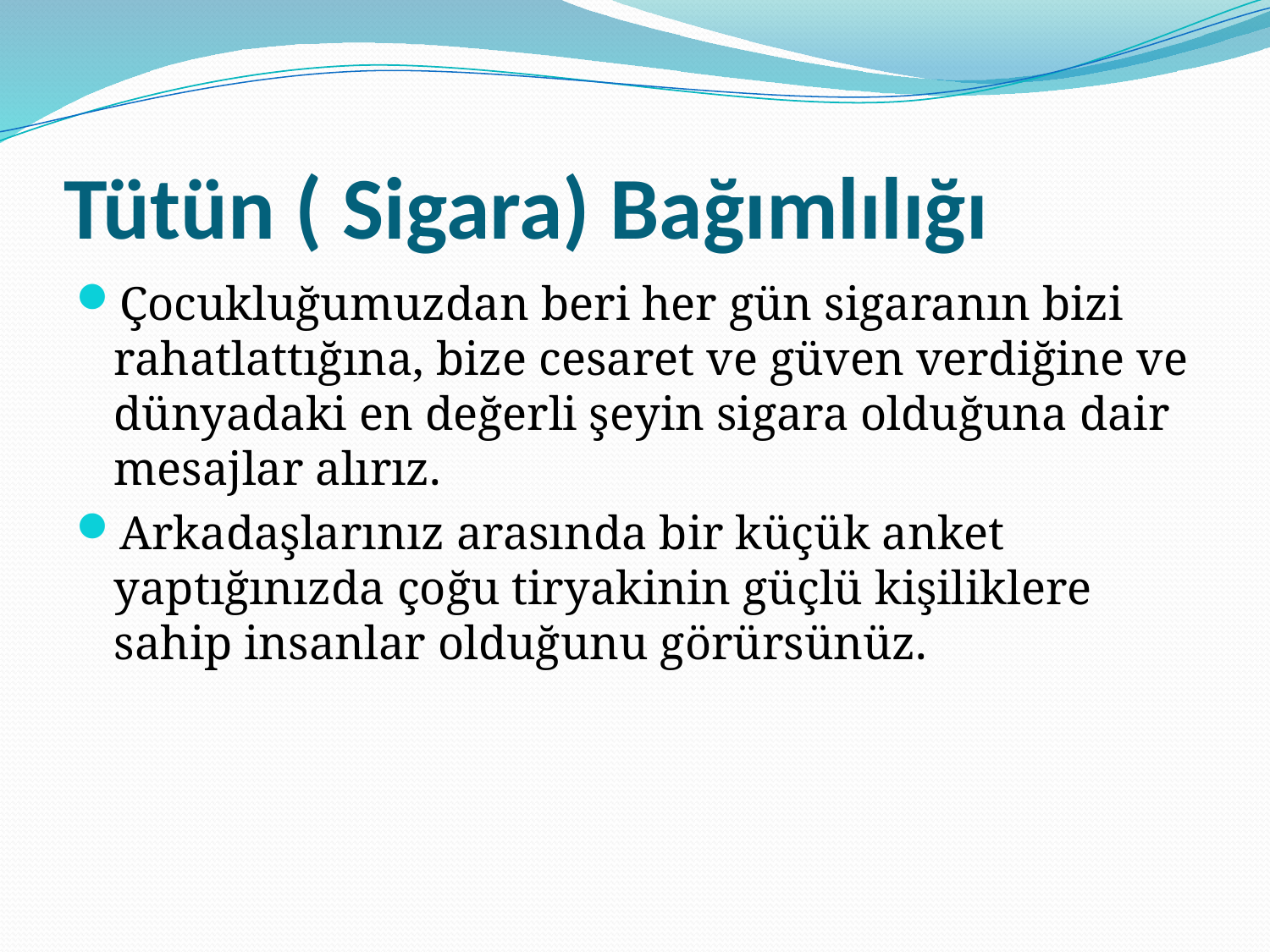

# Tütün ( Sigara) Bağımlılığı
Çocukluğumuzdan beri her gün sigaranın bizi rahatlattığına, bize cesaret ve güven verdiğine ve dünyadaki en değerli şeyin sigara olduğuna dair mesajlar alırız.
Arkadaşlarınız arasında bir küçük anket yaptığınızda çoğu tiryakinin güçlü kişiliklere sahip insanlar olduğunu görürsünüz.